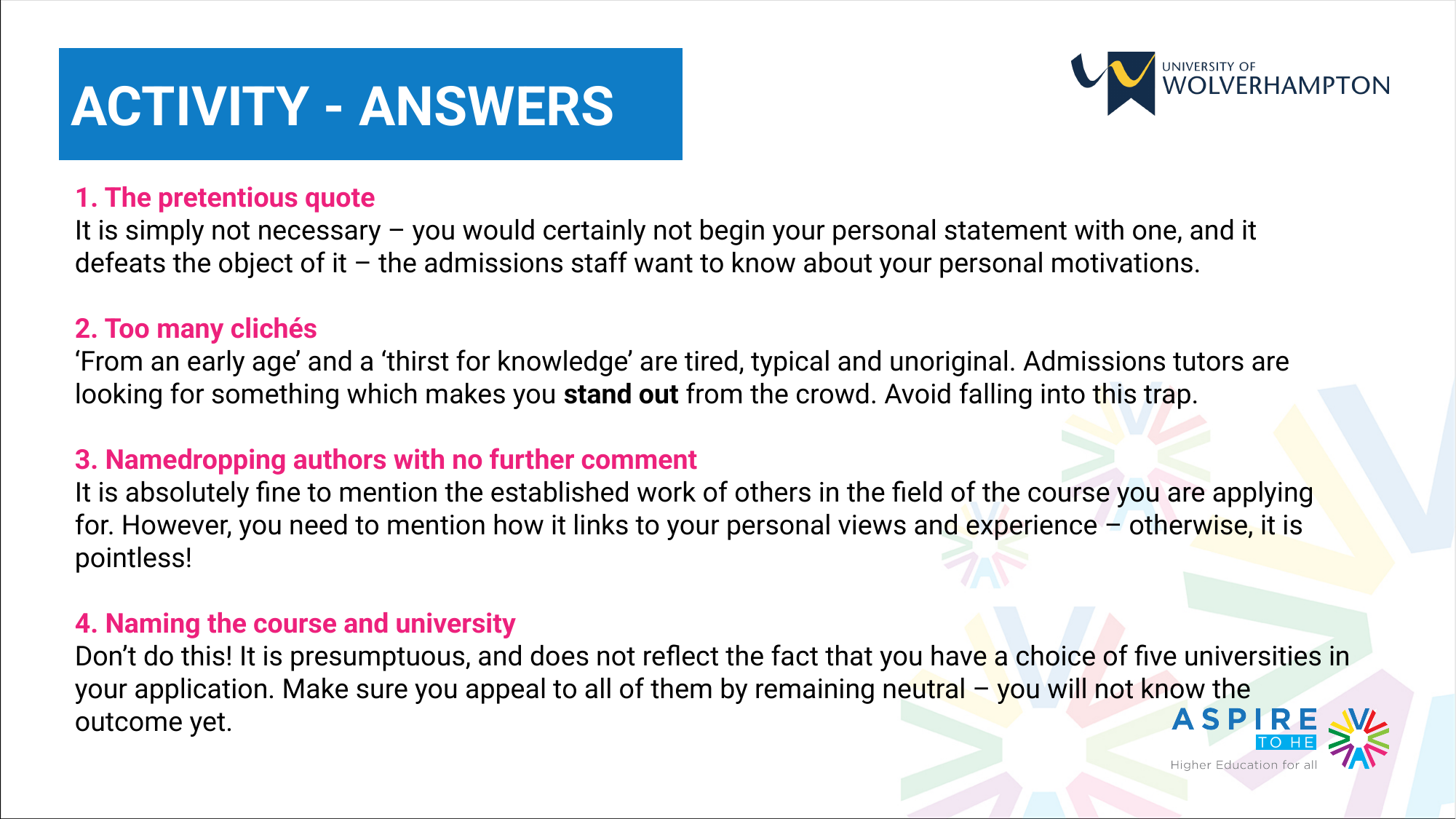

ACTIVITY - ANSWERS
1. The pretentious quote
It is simply not necessary – you would certainly not begin your personal statement with one, and it defeats the object of it – the admissions staff want to know about your personal motivations.

2. Too many clichés
‘From an early age’ and a ‘thirst for knowledge’ are tired, typical and unoriginal. Admissions tutors are looking for something which makes you stand out from the crowd. Avoid falling into this trap.

3. Namedropping authors with no further comment
It is absolutely fine to mention the established work of others in the field of the course you are applying for. However, you need to mention how it links to your personal views and experience – otherwise, it is pointless!

4. Naming the course and university
Don’t do this! It is presumptuous, and does not reflect the fact that you have a choice of five universities in your application. Make sure you appeal to all of them by remaining neutral – you will not know the outcome yet.